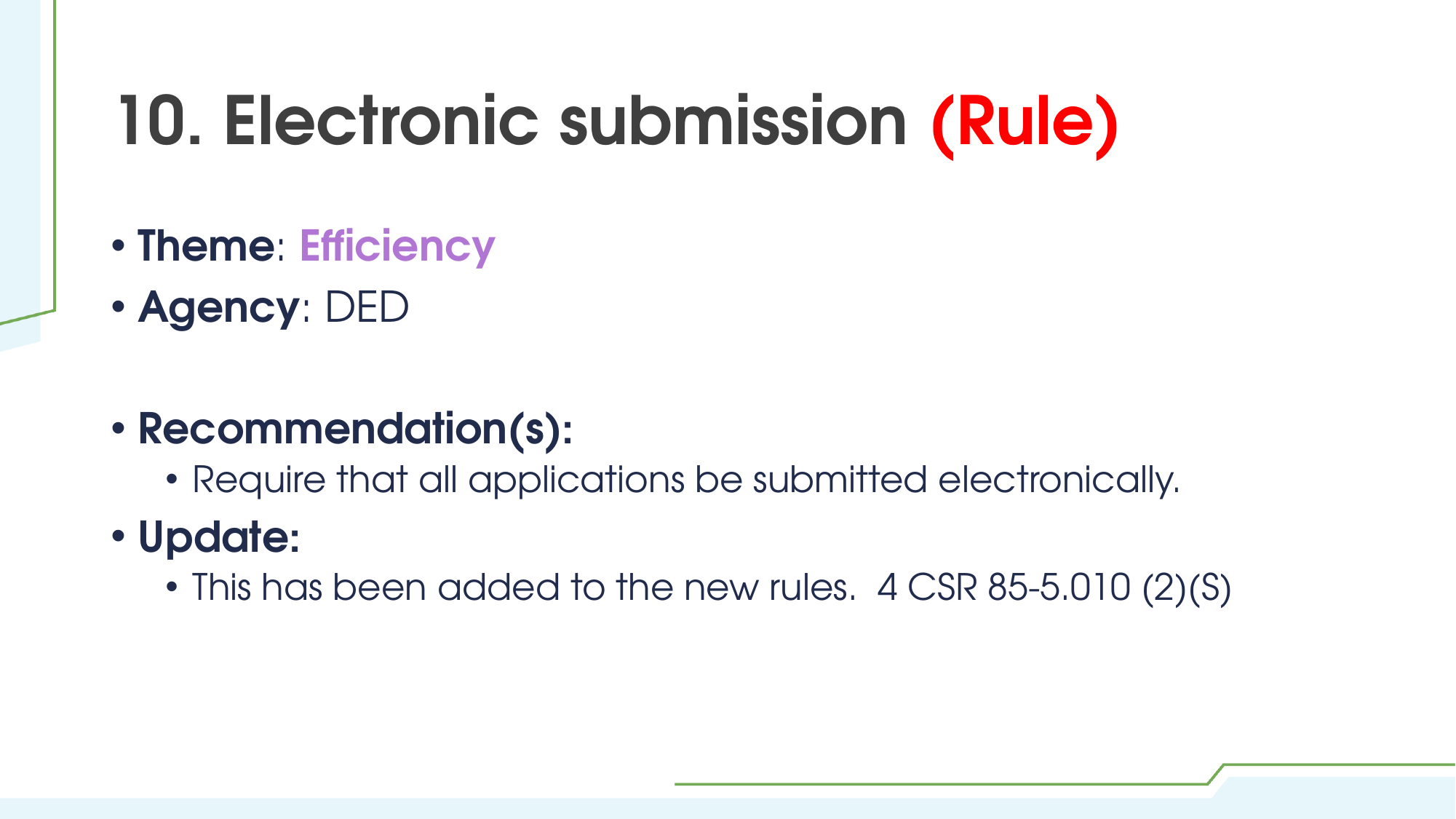

# 10. Electronic submission (Rule)
Theme: Efficiency
Agency: DED

Recommendation(s):
Require that all applications be submitted electronically.
Update:
This has been added to the new rules.  4 CSR 85-5.010 (2)(S)